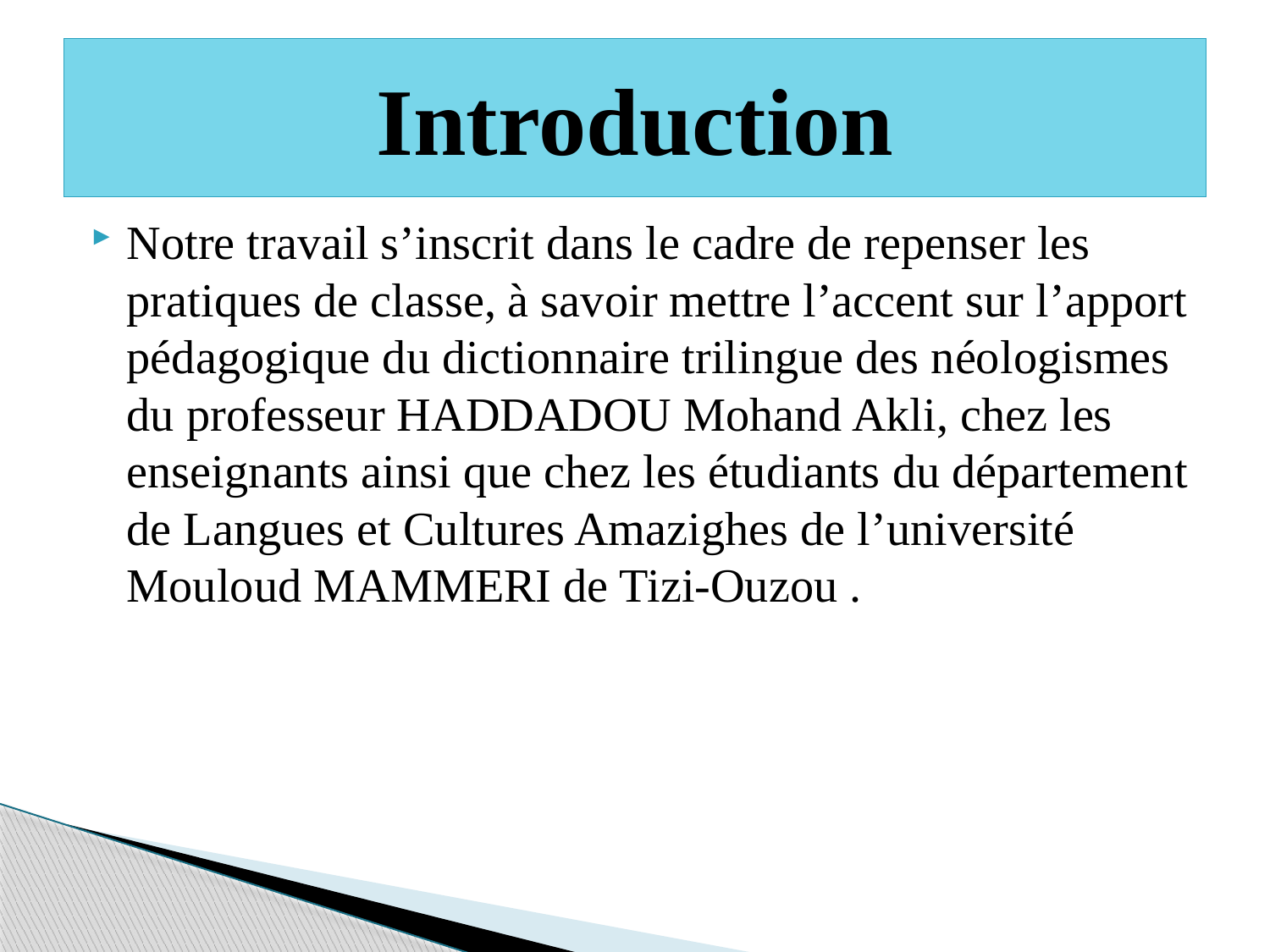

# Introduction
Notre travail s’inscrit dans le cadre de repenser les pratiques de classe, à savoir mettre l’accent sur l’apport pédagogique du dictionnaire trilingue des néologismes du professeur HADDADOU Mohand Akli, chez les enseignants ainsi que chez les étudiants du département de Langues et Cultures Amazighes de l’université Mouloud MAMMERI de Tizi-Ouzou .